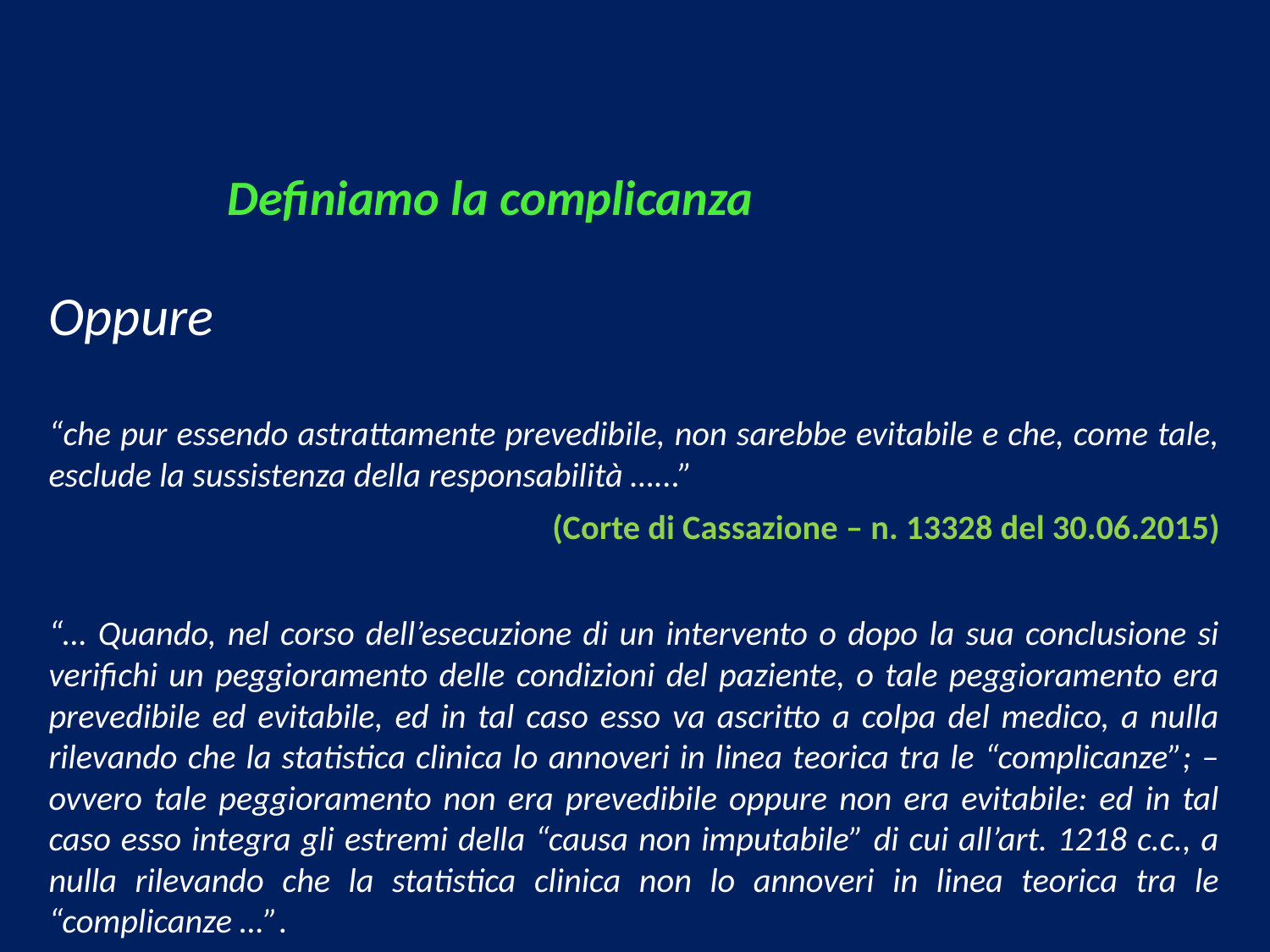

# Definiamo la complicanza
Oppure

“che pur essendo astrattamente prevedibile, non sarebbe evitabile e che, come tale, esclude la sussistenza della responsabilità …...”
(Corte di Cassazione – n. 13328 del 30.06.2015)

“… Quando, nel corso dell’esecuzione di un intervento o dopo la sua conclusione si verifichi un peggioramento delle condizioni del paziente, o tale peggioramento era prevedibile ed evitabile, ed in tal caso esso va ascritto a colpa del medico, a nulla rilevando che la statistica clinica lo annoveri in linea teorica tra le “complicanze”; – ovvero tale peggioramento non era prevedibile oppure non era evitabile: ed in tal caso esso integra gli estremi della “causa non imputabile” di cui all’art. 1218 c.c., a nulla rilevando che la statistica clinica non lo annoveri in linea teorica tra le “complicanze …”.